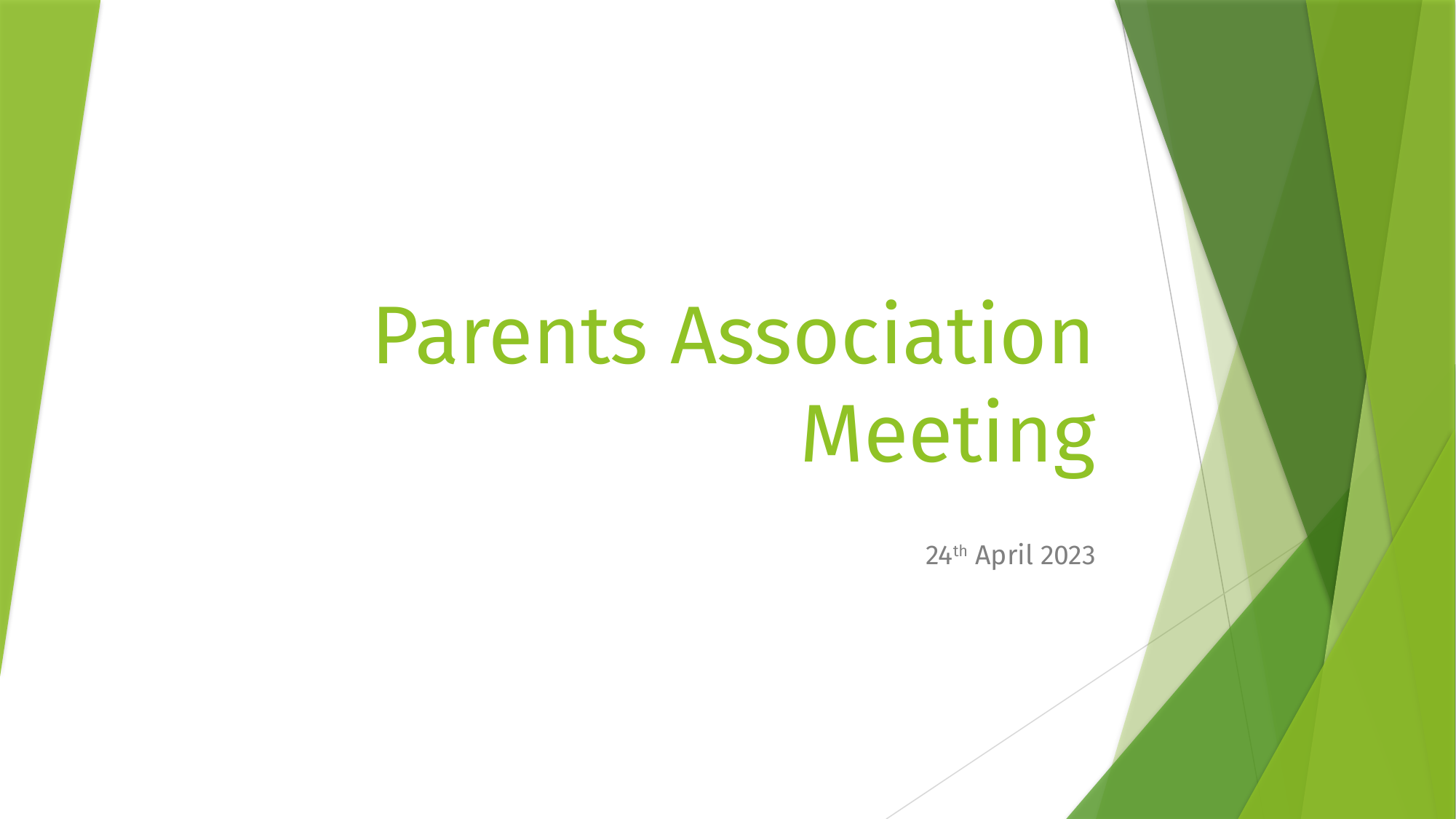

# Parents Association Meeting

24th April 2023